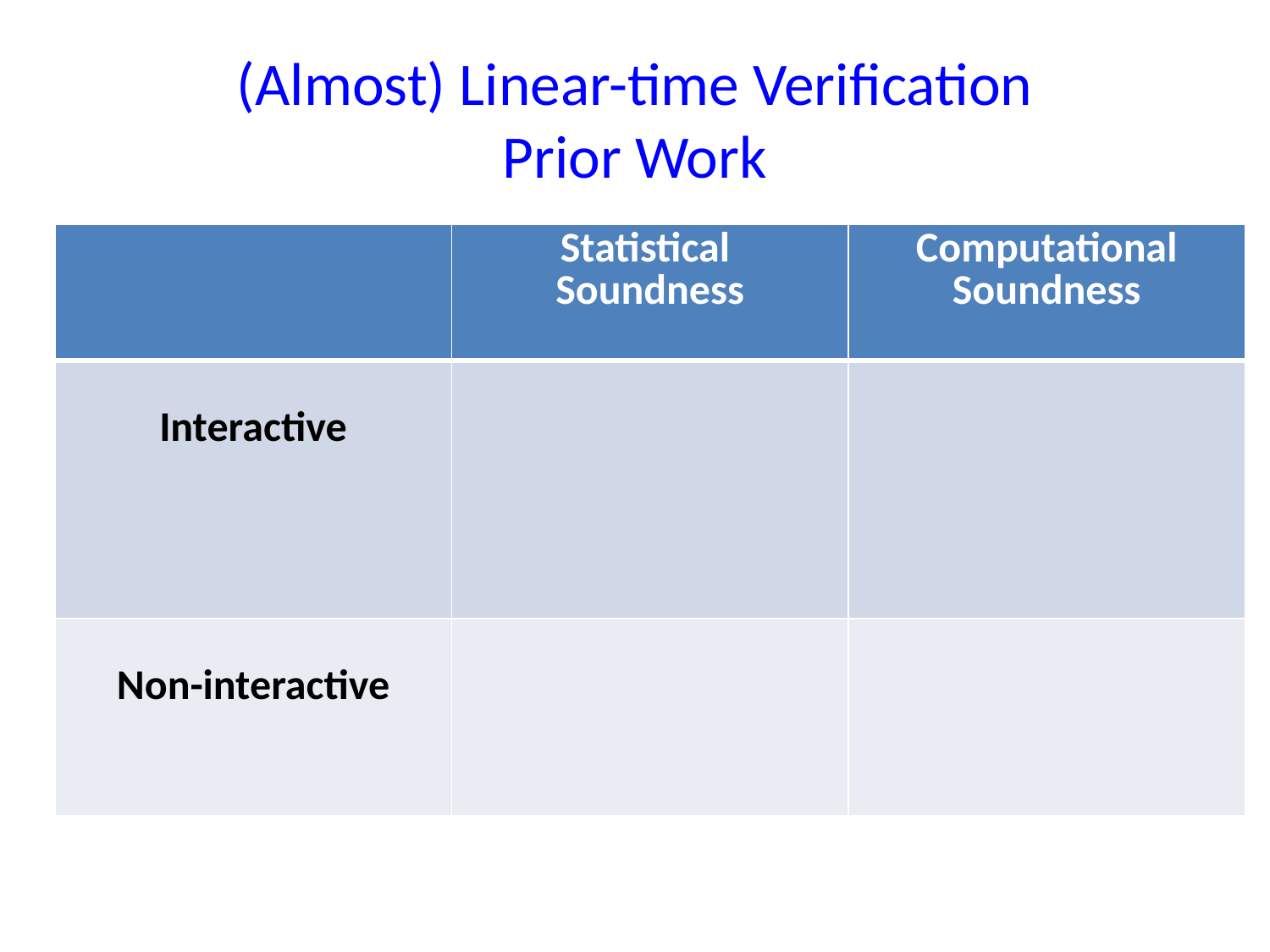

# (Almost) Linear-time Verification Prior Work
|  | Statistical Soundness | Computational Soundness |
| --- | --- | --- |
| Interactive |  |  |
| Non-interactive |  |  |